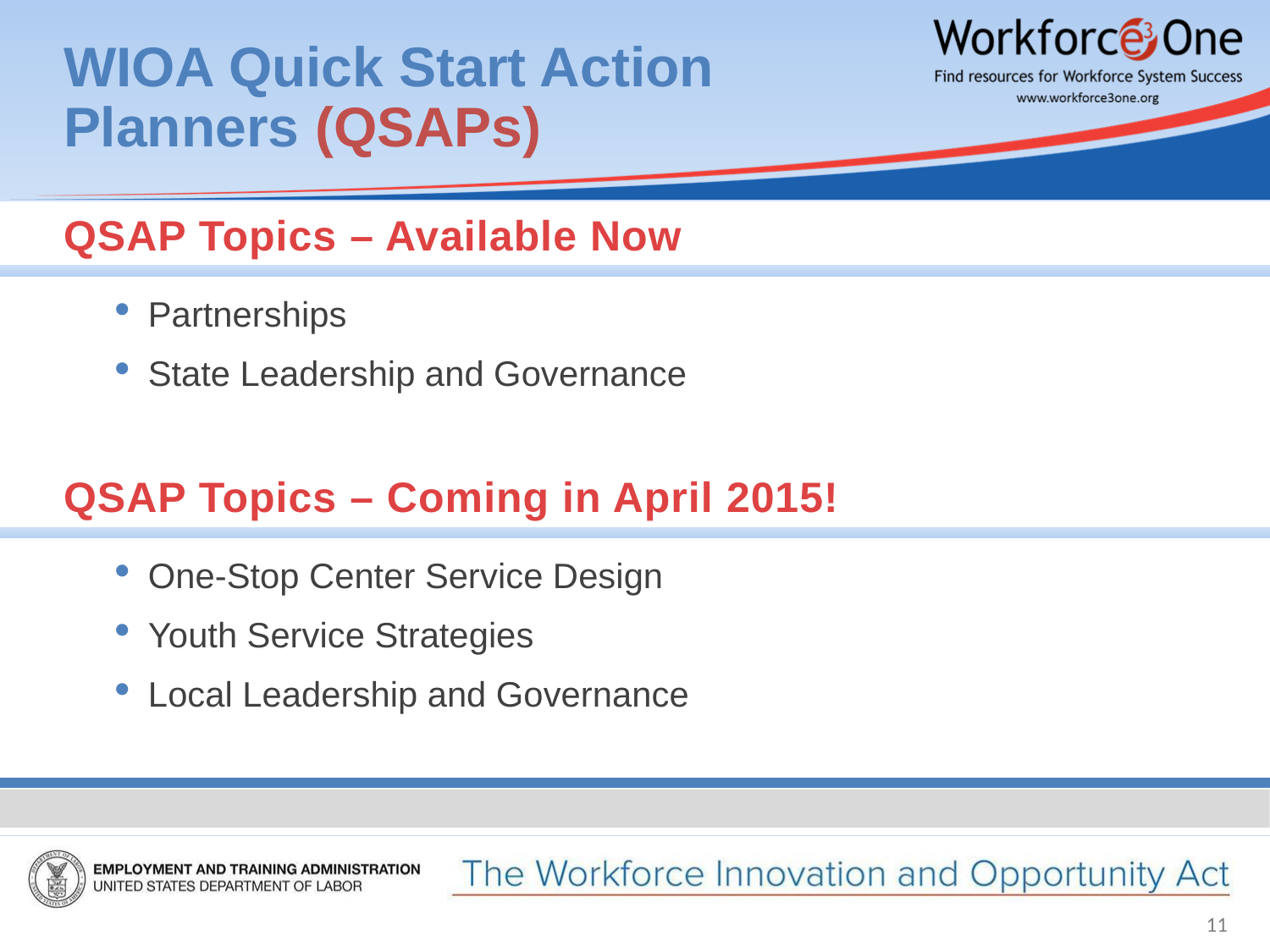

# WIOA Quick Start Action Planners (QSAPs)
QSAP Topics – Available Now

Partnerships
State Leadership and Governance
QSAP Topics – Coming in April 2015!

One-Stop Center Service Design
Youth Service Strategies
Local Leadership and Governance